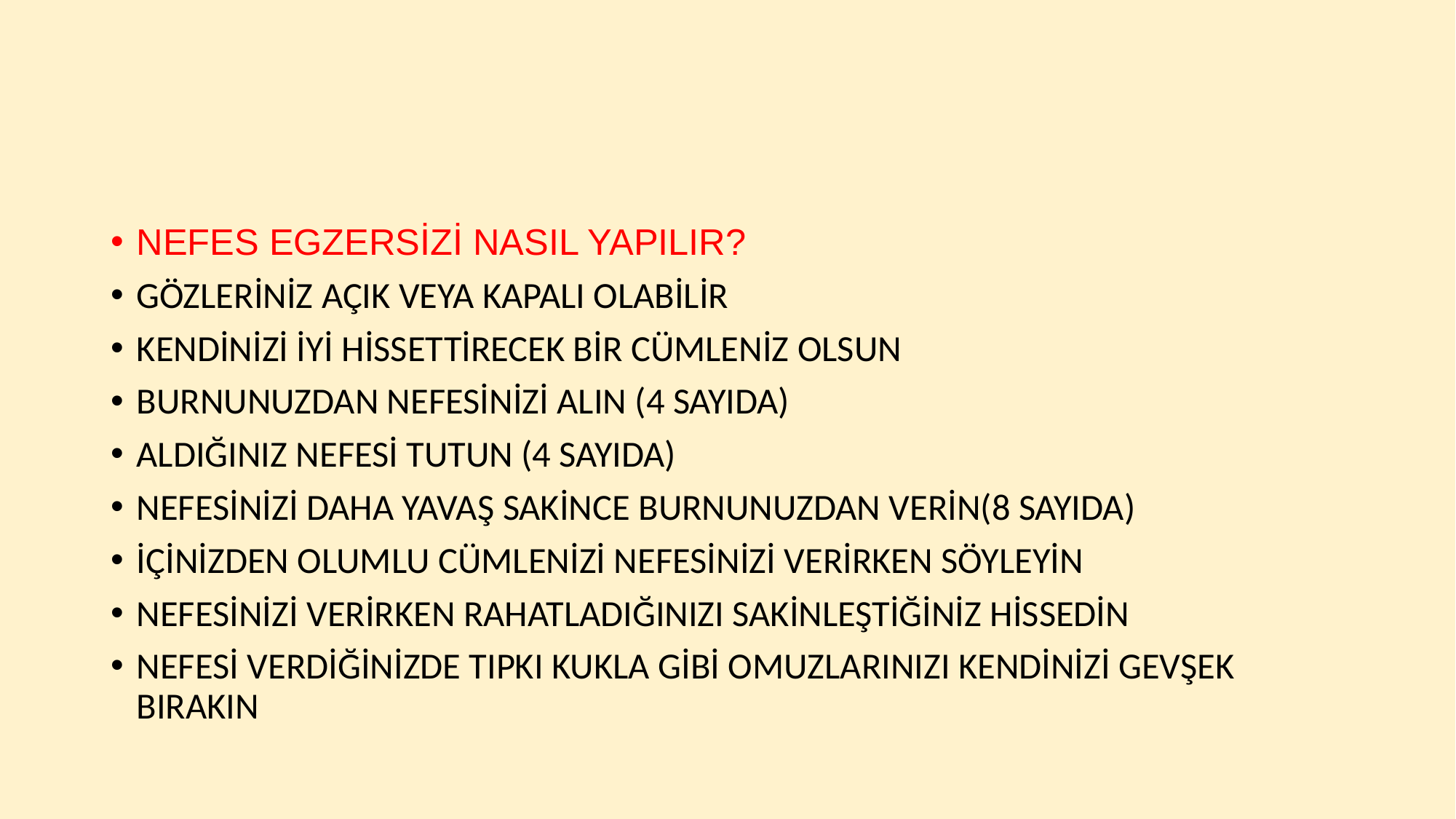

#
NEFES EGZERSİZİ NASIL YAPILIR?
GÖZLERİNİZ AÇIK VEYA KAPALI OLABİLİR
KENDİNİZİ İYİ HİSSETTİRECEK BİR CÜMLENİZ OLSUN
BURNUNUZDAN NEFESİNİZİ ALIN (4 SAYIDA)
ALDIĞINIZ NEFESİ TUTUN (4 SAYIDA)
NEFESİNİZİ DAHA YAVAŞ SAKİNCE BURNUNUZDAN VERİN(8 SAYIDA)
İÇİNİZDEN OLUMLU CÜMLENİZİ NEFESİNİZİ VERİRKEN SÖYLEYİN
NEFESİNİZİ VERİRKEN RAHATLADIĞINIZI SAKİNLEŞTİĞİNİZ HİSSEDİN
NEFESİ VERDİĞİNİZDE TIPKI KUKLA GİBİ OMUZLARINIZI KENDİNİZİ GEVŞEK BIRAKIN